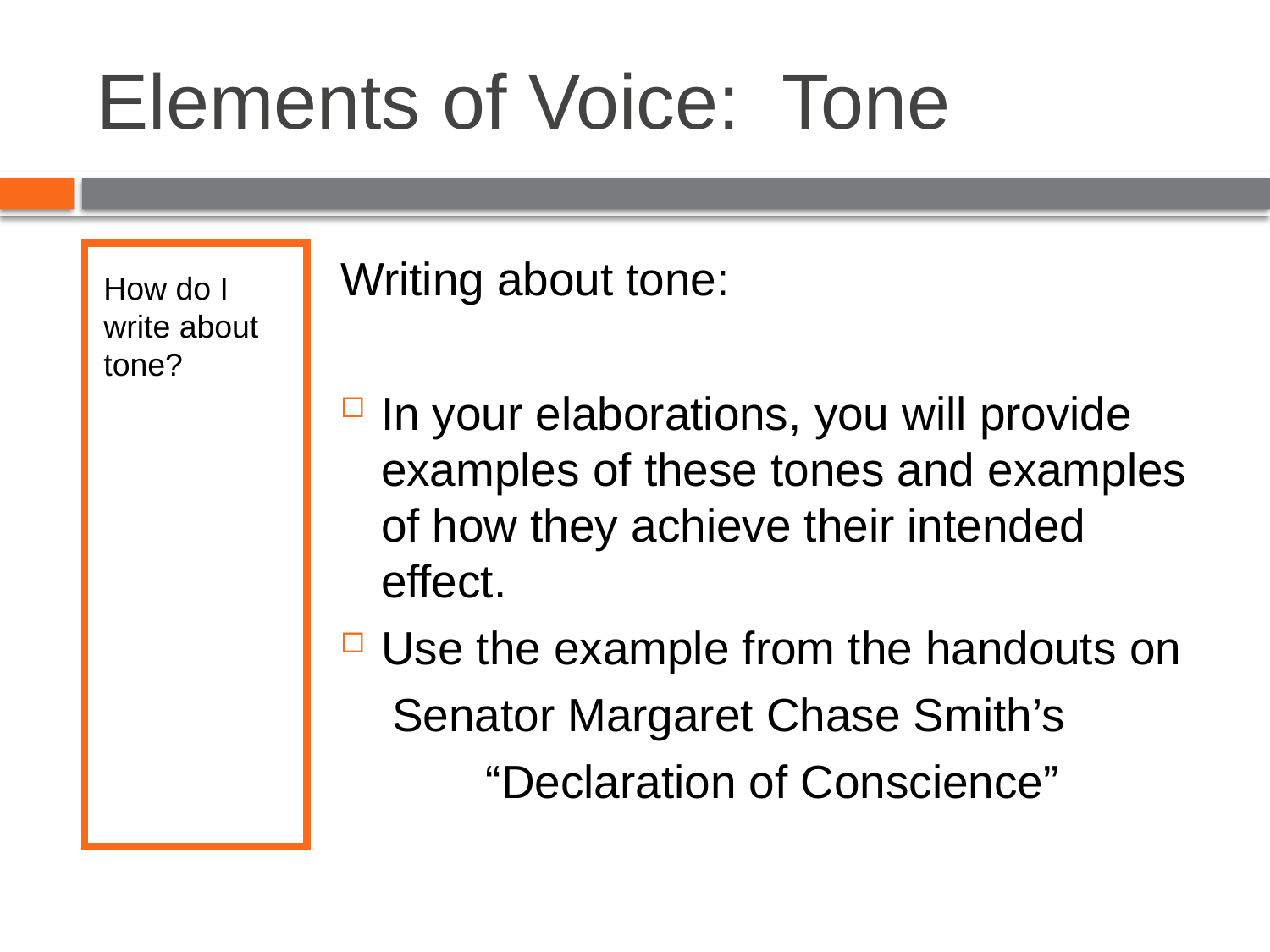

# Elements of Voice:  Tone
How do I write about tone?
Writing about tone:

In your elaborations, you will provide examples of these tones and examples of how they achieve their intended effect.
Use the example from the handouts on
    Senator Margaret Chase Smith’s
“Declaration of Conscience”